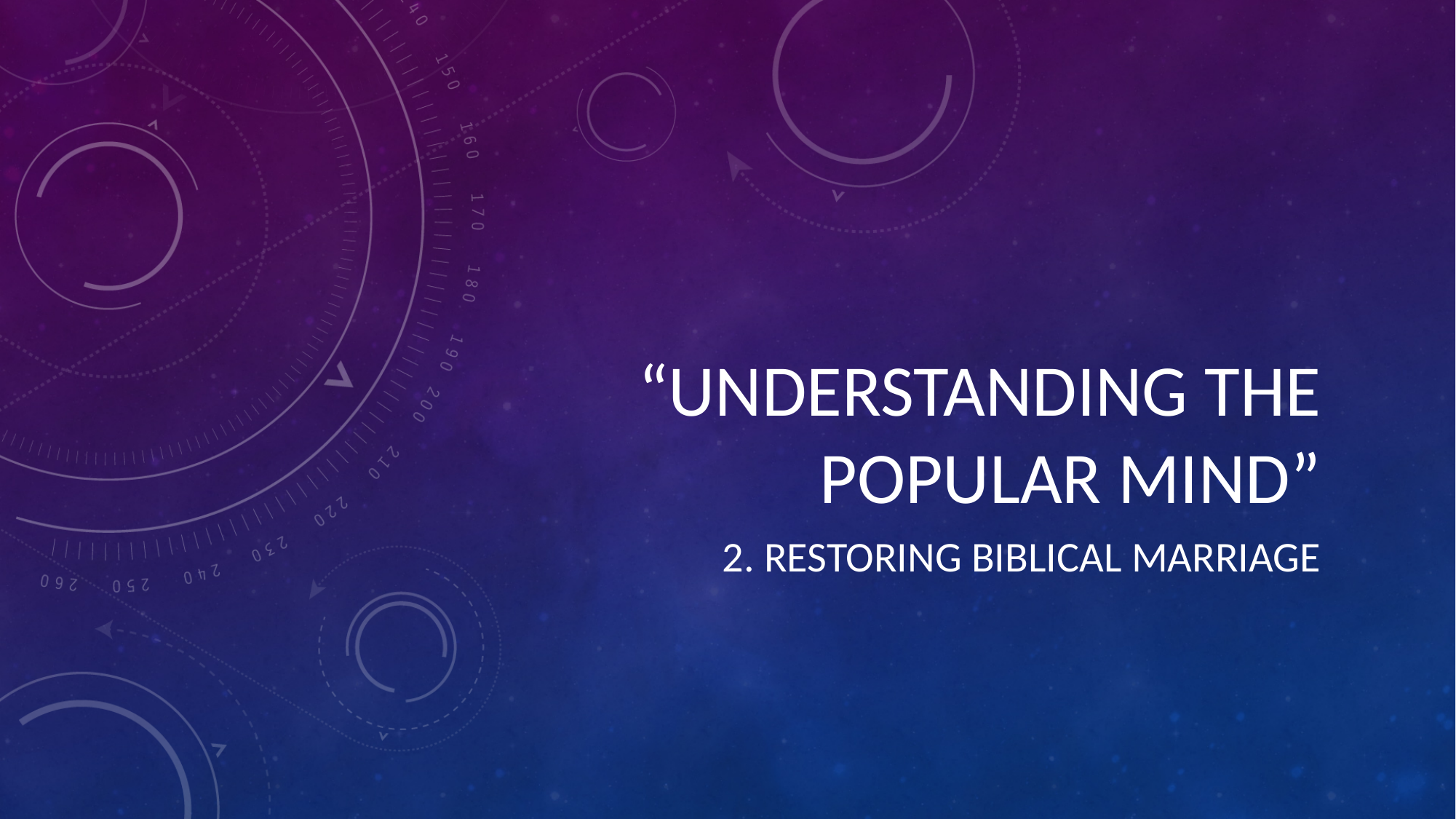

# “Understanding the popular mind”
2. restoring BIBLICAL MARRIAGE